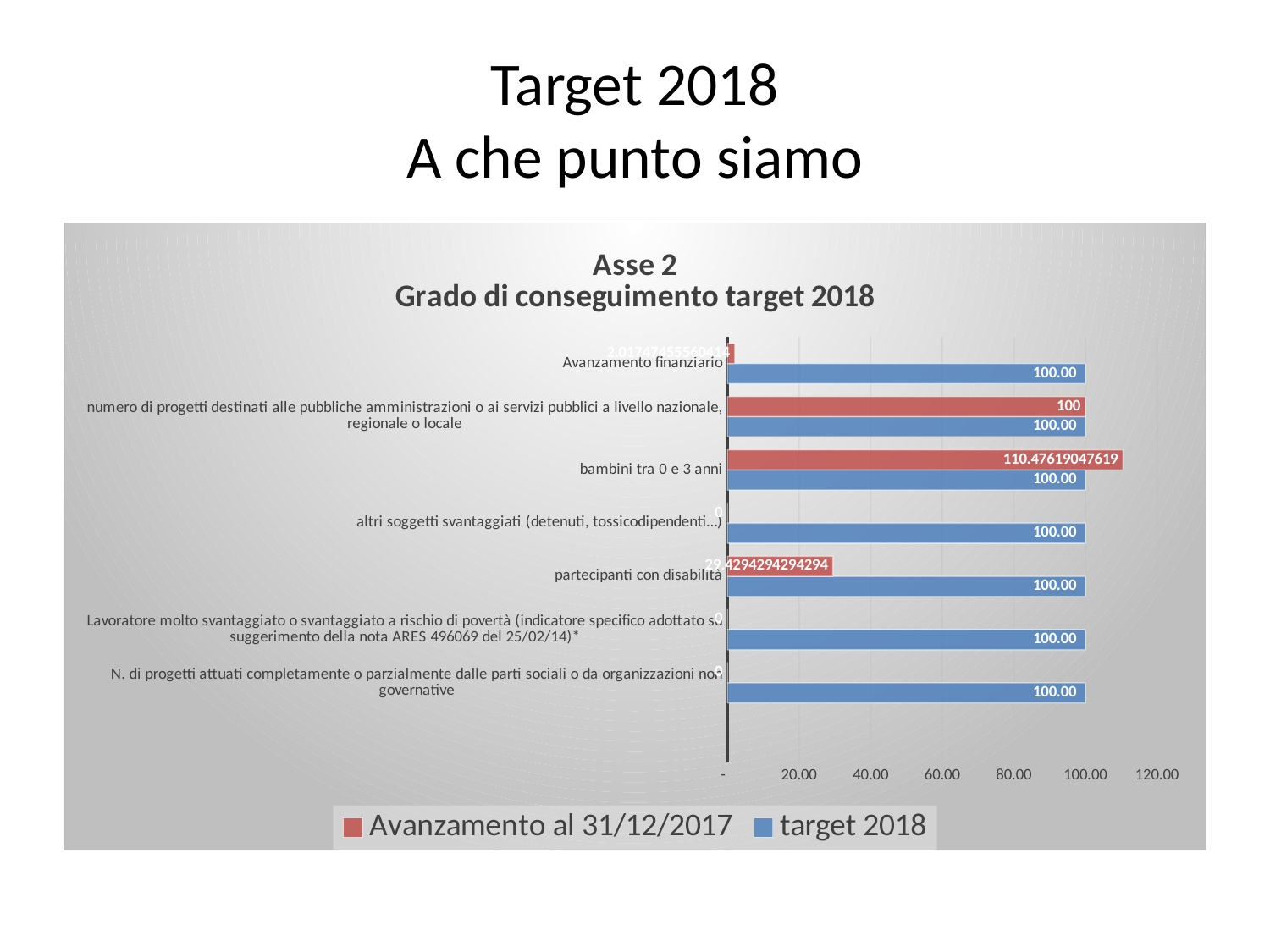

# Target 2018 A che punto siamo

### Chart: Asse 2
Grado di conseguimento target 2018

| Category | target 2018 | Avanzamento al 31/12/2017 |
|---|---|---|
|  | None | None |
| N. di progetti attuati completamente o parzialmente dalle parti sociali o da organizzazioni non governative | 100.0 | 0.0 |
| Lavoratore molto svantaggiato o svantaggiato a rischio di povertà (indicatore specifico adottato su suggerimento della nota ARES 496069 del 25/02/14)* | 100.0 | 0.0 |
|  partecipanti con disabilità | 100.0 | 29.429429429429426 |
| altri soggetti svantaggiati (detenuti, tossicodipendenti…) | 100.0 | 0.0 |
| bambini tra 0 e 3 anni | 100.0 | 110.47619047619048 |
| numero di progetti destinati alle pubbliche amministrazioni o ai servizi pubblici a livello nazionale, regionale o locale | 100.0 | 100.0 |
| Avanzamento finanziario | 100.0 | 2.017474555604143 |